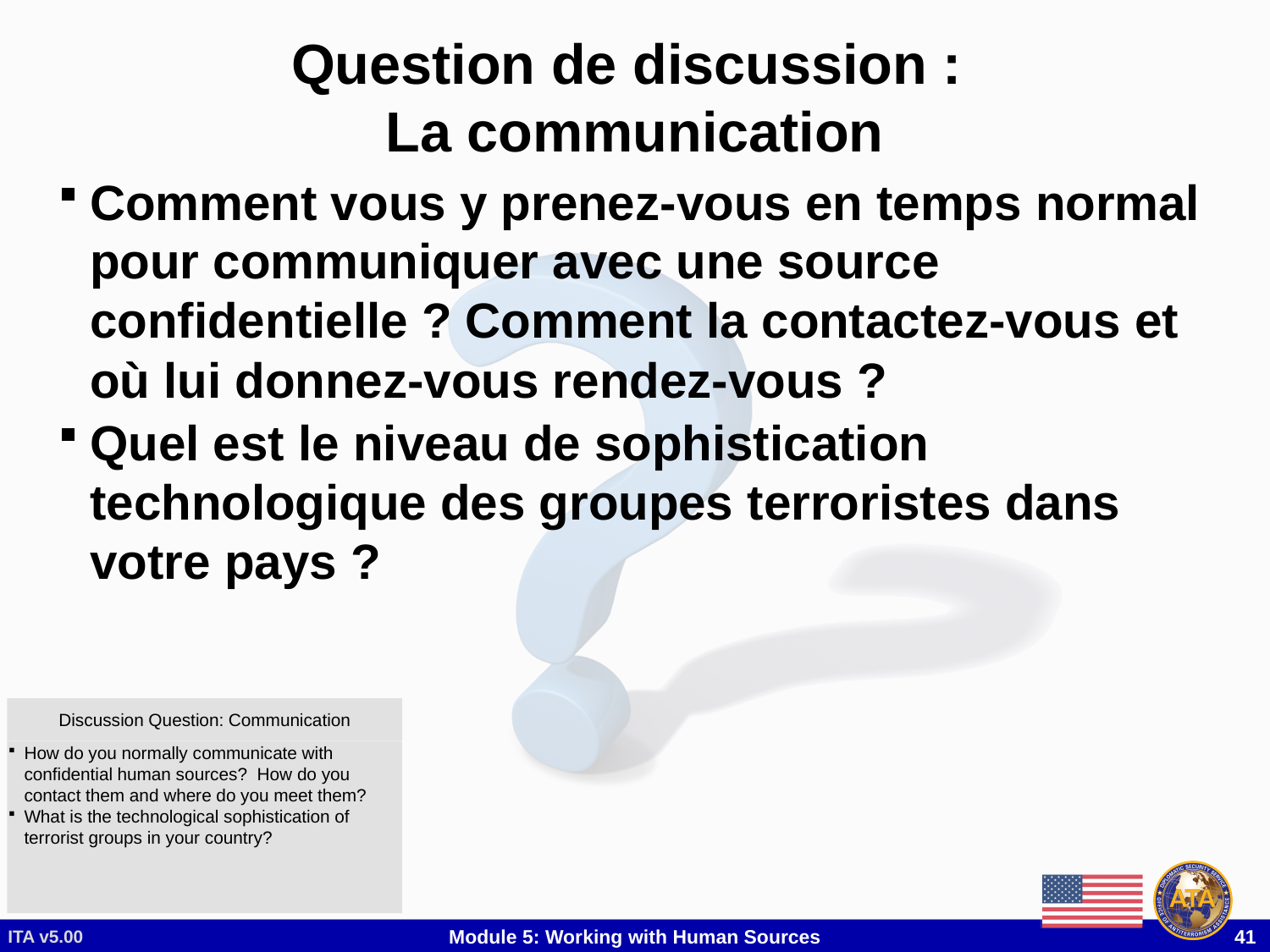

# Question de discussion : La communication
Comment vous y prenez-vous en temps normal pour communiquer avec une source confidentielle ? Comment la contactez-vous et où lui donnez-vous rendez-vous ?
Quel est le niveau de sophistication technologique des groupes terroristes dans votre pays ?
Discussion Question: Communication
How do you normally communicate with confidential human sources?  How do you contact them and where do you meet them?
What is the technological sophistication of  terrorist groups in your country?
ITA v5.00
Module 5: Working with Human Sources
 41